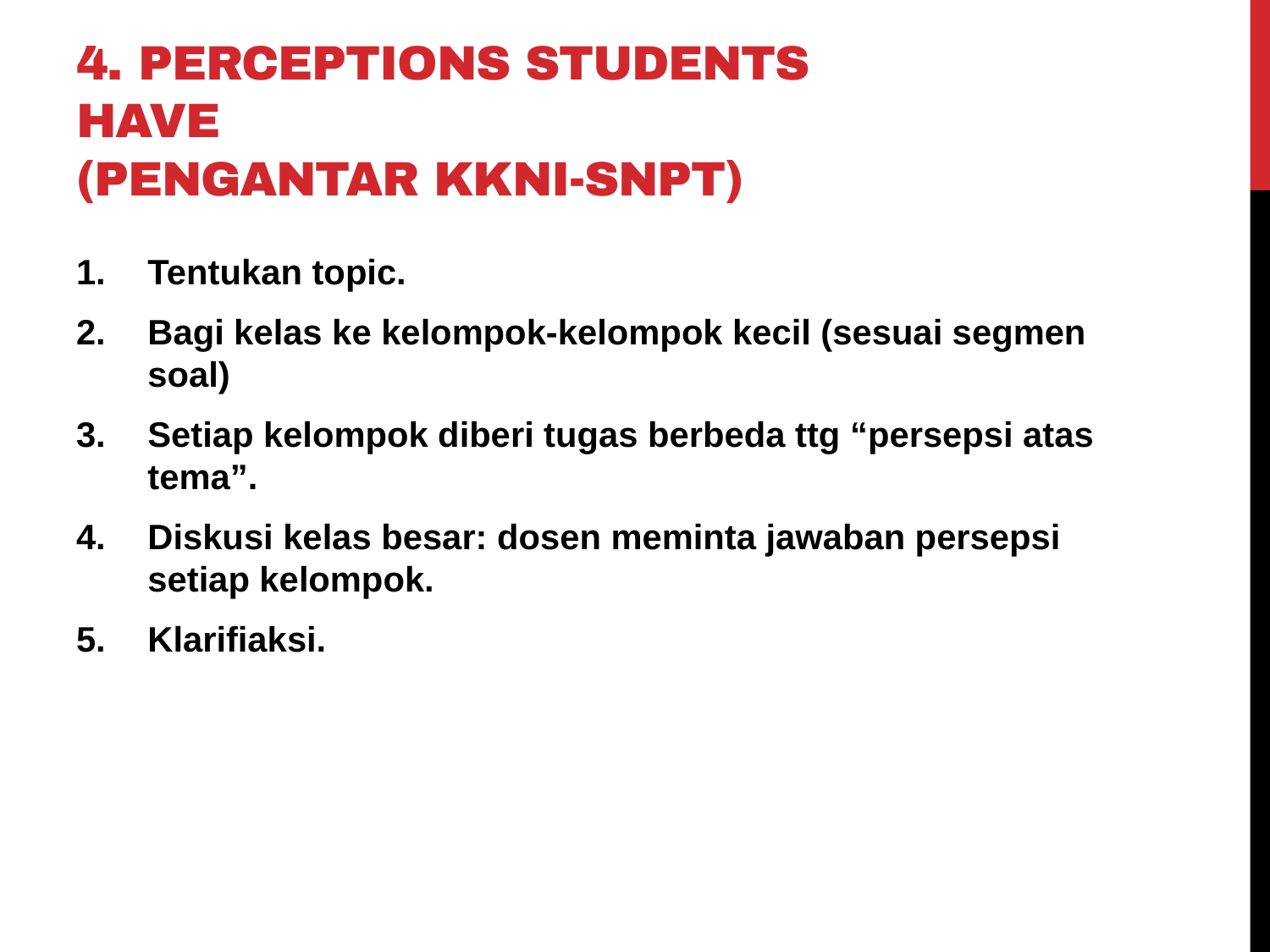

# 4. Perceptions Students Have (Pengantar KKNI-SNPT)
Tentukan topic.
Bagi kelas ke kelompok-kelompok kecil (sesuai segmen soal)
Setiap kelompok diberi tugas berbeda ttg “persepsi atas tema”.
Diskusi kelas besar: dosen meminta jawaban persepsi setiap kelompok.
Klarifiaksi.